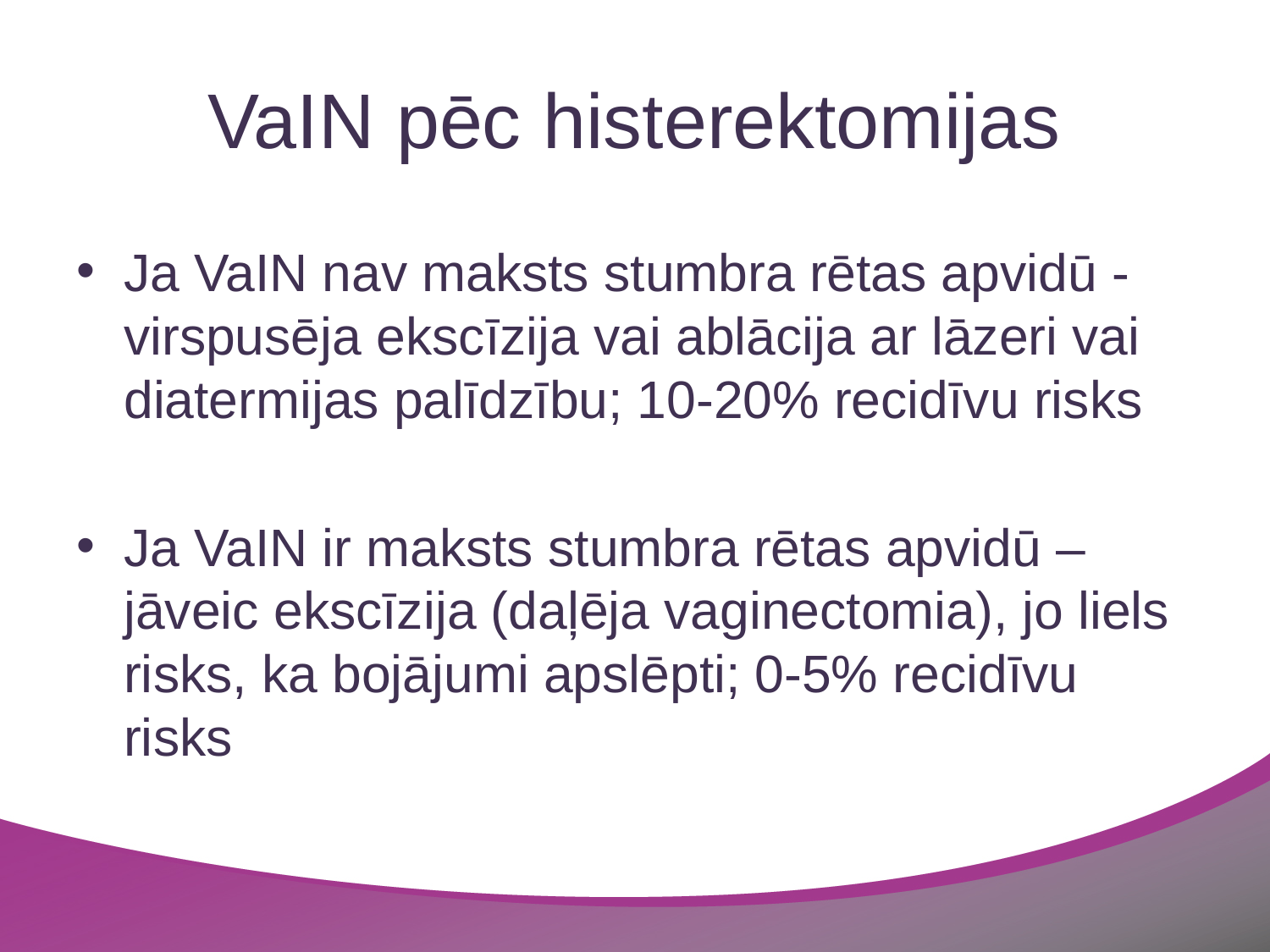

# VaIN pēc histerektomijas
Ja VaIN nav maksts stumbra rētas apvidū - virspusēja ekscīzija vai ablācija ar lāzeri vai diatermijas palīdzību; 10-20% recidīvu risks

Ja VaIN ir maksts stumbra rētas apvidū – jāveic ekscīzija (daļēja vaginectomia), jo liels risks, ka bojājumi apslēpti; 0-5% recidīvu risks